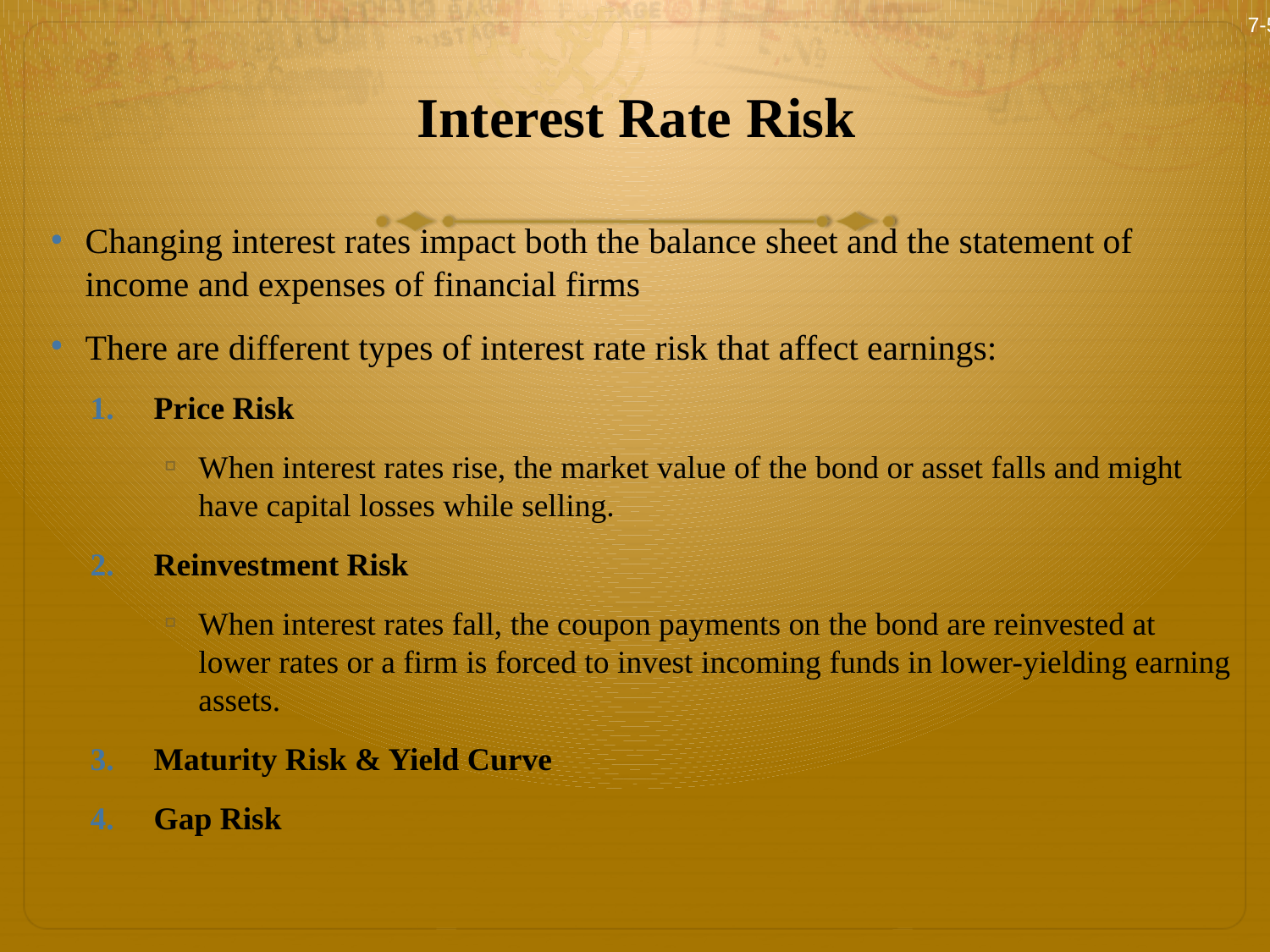

7-5
# Interest Rate Risk
Changing interest rates impact both the balance sheet and the statement of income and expenses of financial firms
There are different types of interest rate risk that affect earnings:
Price Risk
When interest rates rise, the market value of the bond or asset falls and might have capital losses while selling.
Reinvestment Risk
When interest rates fall, the coupon payments on the bond are reinvested at lower rates or a firm is forced to invest incoming funds in lower-yielding earning assets.
Maturity Risk & Yield Curve
Gap Risk